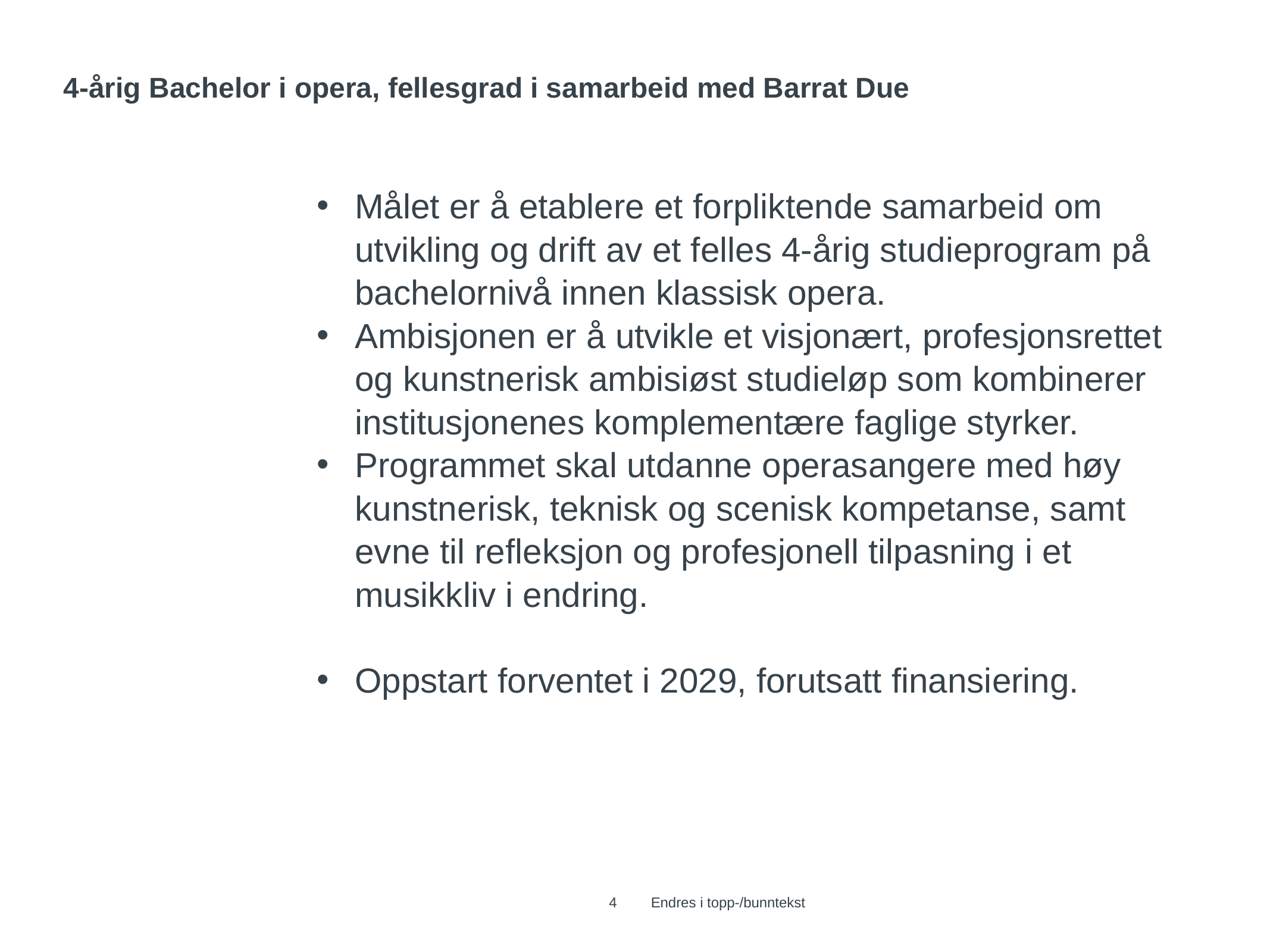

# 4-årig Bachelor i opera, fellesgrad i samarbeid med Barrat Due
Målet er å etablere et forpliktende samarbeid om utvikling og drift av et felles 4-årig studieprogram på bachelornivå innen klassisk opera.
Ambisjonen er å utvikle et visjonært, profesjonsrettet og kunstnerisk ambisiøst studieløp som kombinerer institusjonenes komplementære faglige styrker.
Programmet skal utdanne operasangere med høy kunstnerisk, teknisk og scenisk kompetanse, samt evne til refleksjon og profesjonell tilpasning i et musikkliv i endring.

Oppstart forventet i 2029, forutsatt finansiering.

4
Endres i topp-/bunntekst